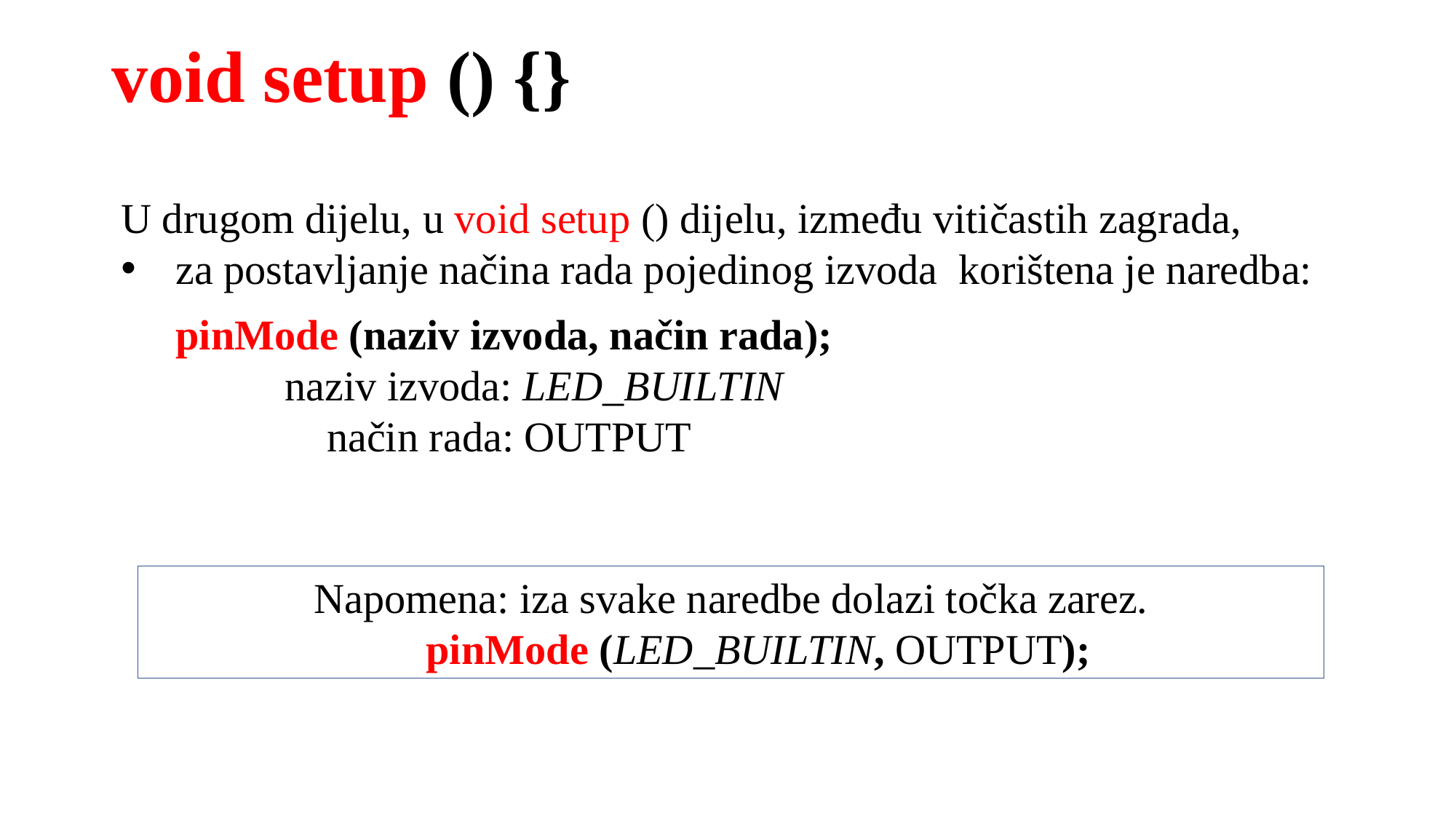

void setup () {}
U drugom dijelu, u void setup () dijelu, između vitičastih zagrada,
za postavljanje načina rada pojedinog izvoda  korištena je naredba:

pinMode (naziv izvoda, način rada);
	naziv izvoda: LED_BUILTIN
	    način rada: OUTPUT

Napomena: iza svake naredbe dolazi točka zarez.
pinMode (LED_BUILTIN, OUTPUT);